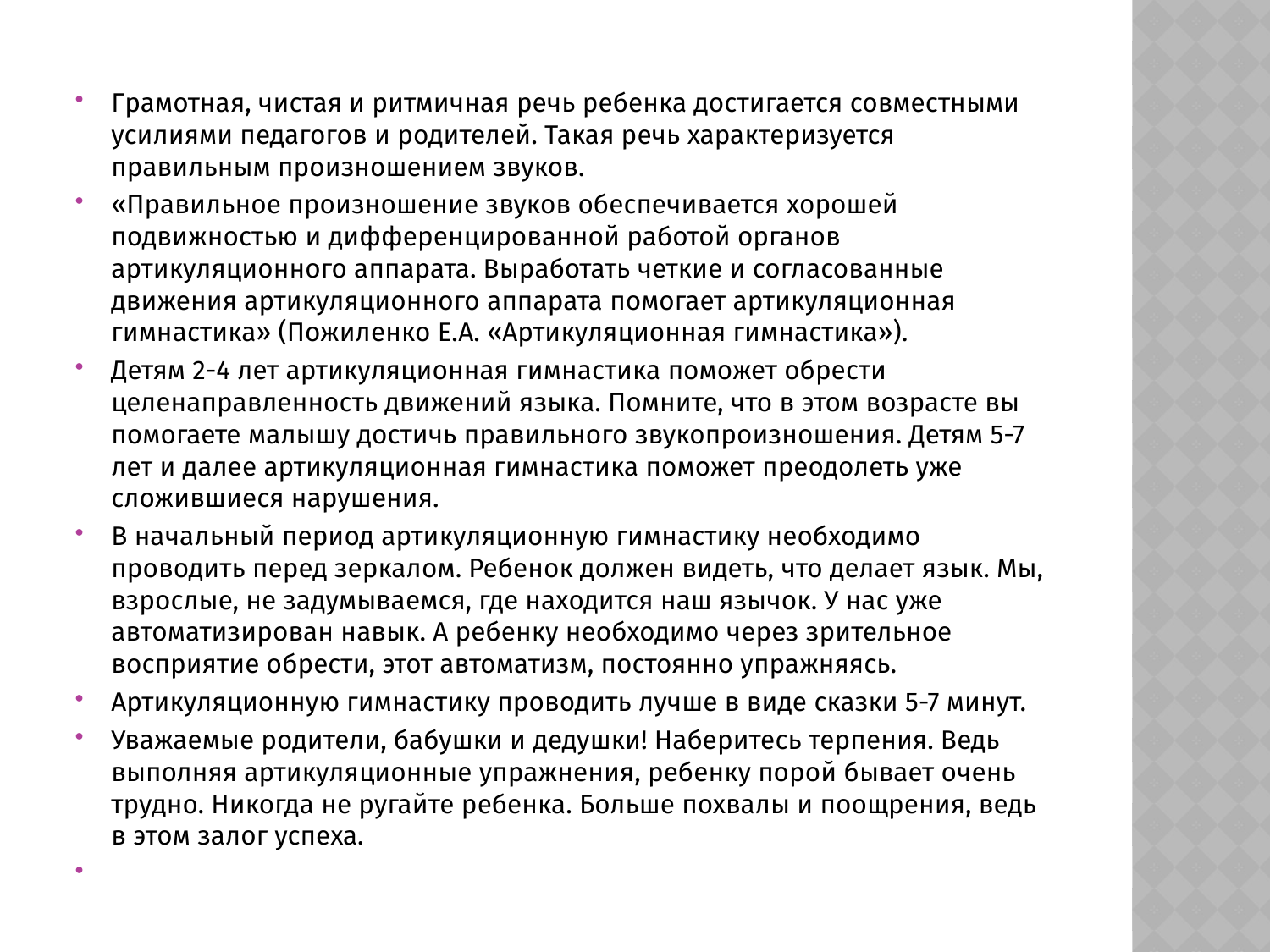

Грамотная, чистая и ритмичная речь ребенка достигается совместными усилиями педагогов и родителей. Такая речь характеризуется правильным произношением звуков.
«Правильное произношение звуков обеспечивается хорошей подвижностью и дифференцированной работой органов артикуляционного аппарата. Выработать четкие и согласованные движения артикуляционного аппарата помогает артикуляционная гимнастика» (Пожиленко Е.А. «Артикуляционная гимнастика»).
Детям 2-4 лет артикуляционная гимнастика поможет обрести целенаправленность движений языка. Помните, что в этом возрасте вы помогаете малышу достичь правильного звукопроизношения. Детям 5-7 лет и далее артикуляционная гимнастика поможет преодолеть уже сложившиеся нарушения.
В начальный период артикуляционную гимнастику необходимо проводить перед зеркалом. Ребенок должен видеть, что делает язык. Мы, взрослые, не задумываемся, где находится наш язычок. У нас уже автоматизирован навык. А ребенку необходимо через зрительное восприятие обрести, этот автоматизм, постоянно упражняясь.
Артикуляционную гимнастику проводить лучше в виде сказки 5-7 минут.
Уважаемые родители, бабушки и дедушки! Наберитесь терпения. Ведь выполняя артикуляционные упражнения, ребенку порой бывает очень трудно. Никогда не ругайте ребенка. Больше похвалы и поощрения, ведь в этом залог успеха.